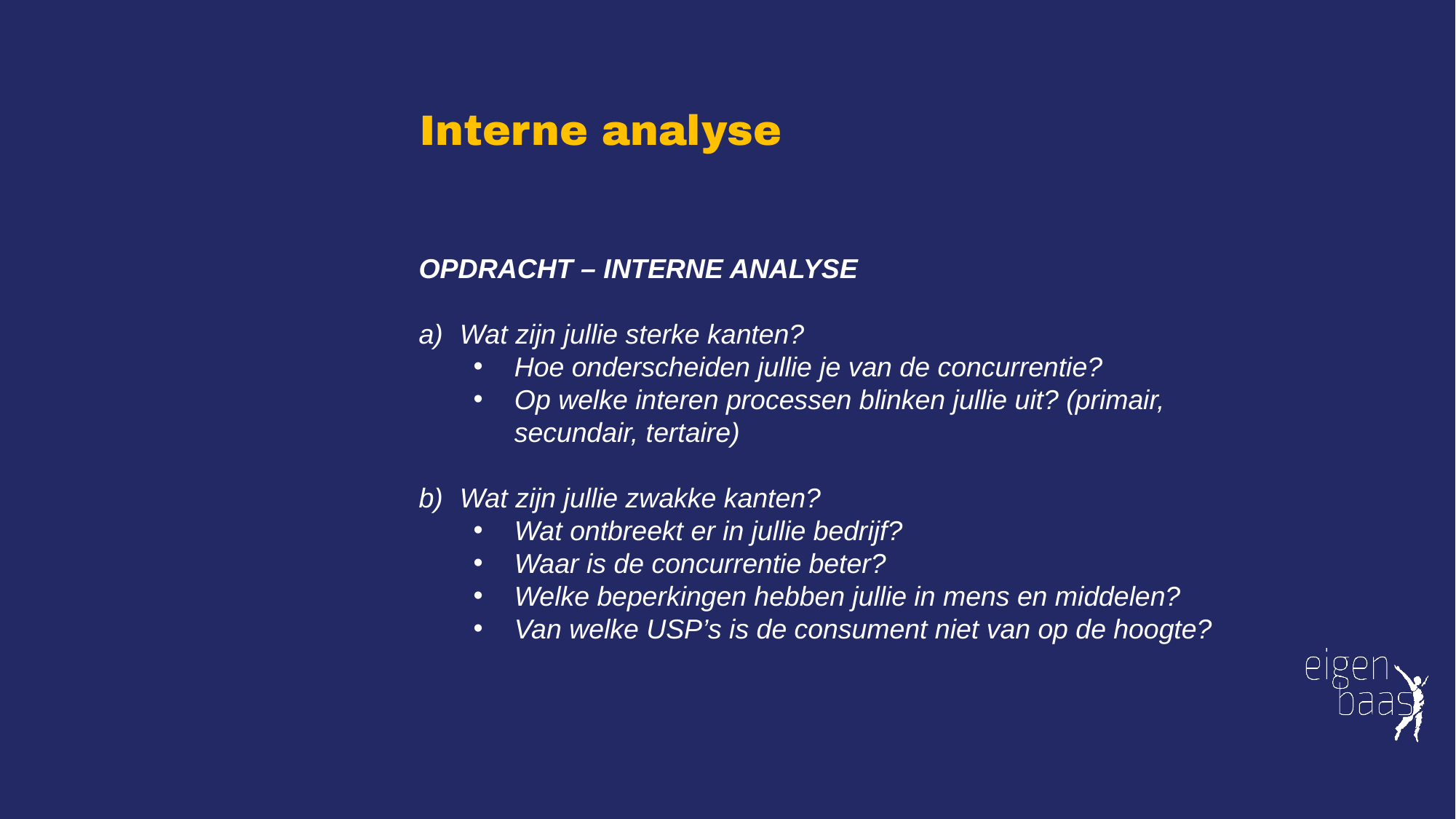

# Interne analyse
OPDRACHT – INTERNE ANALYSE

Wat zijn jullie sterke kanten?
Hoe onderscheiden jullie je van de concurrentie?
Op welke interen processen blinken jullie uit? (primair, secundair, tertaire)

Wat zijn jullie zwakke kanten?
Wat ontbreekt er in jullie bedrijf?
Waar is de concurrentie beter?
Welke beperkingen hebben jullie in mens en middelen?
Van welke USP’s is de consument niet van op de hoogte?